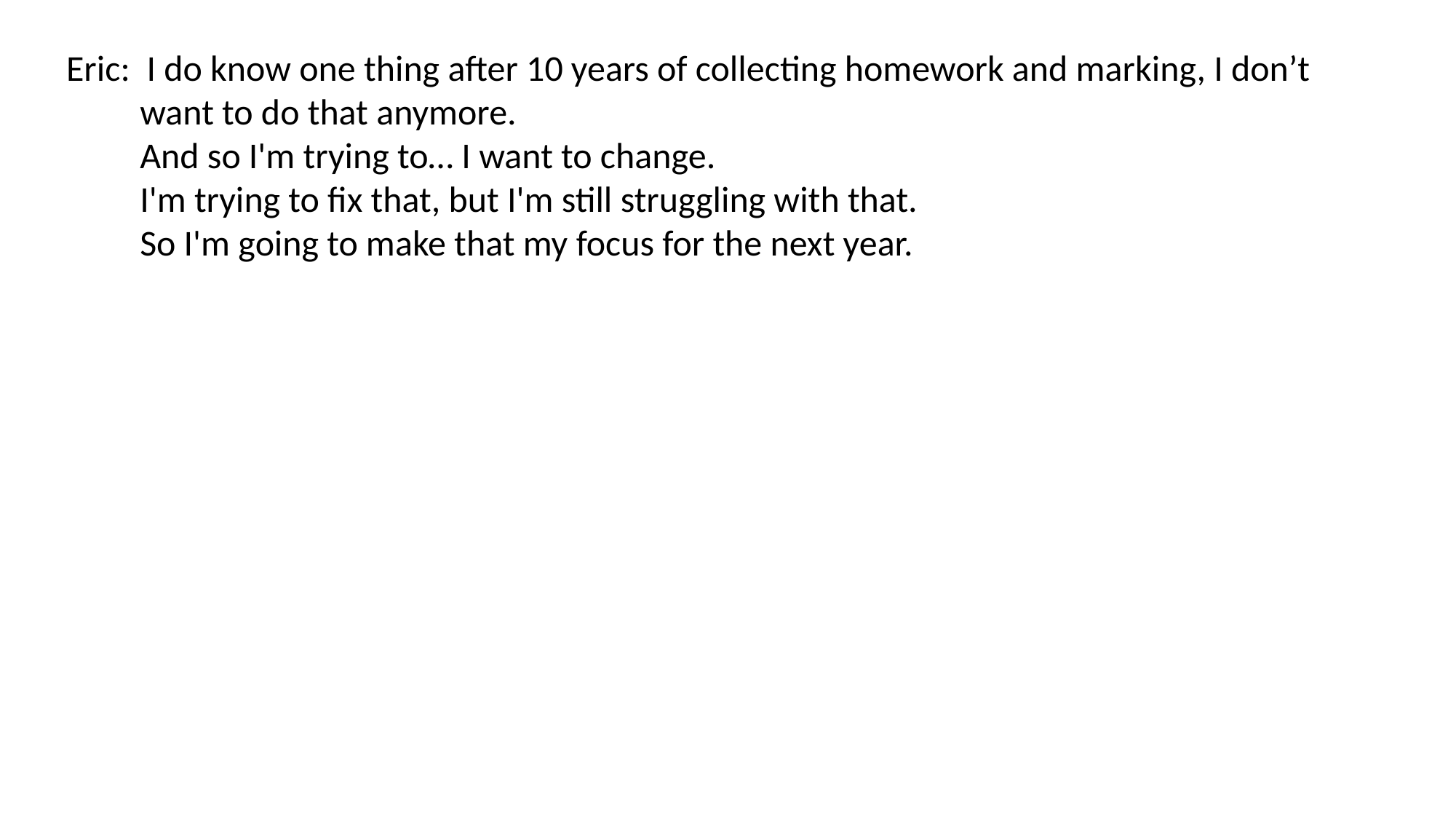

Eric:  I do know one thing after 10 years of collecting homework and marking, I don’t
         want to do that anymore.
         And so I'm trying to… I want to change.
         I'm trying to fix that, but I'm still struggling with that.
         So I'm going to make that my focus for the next year.